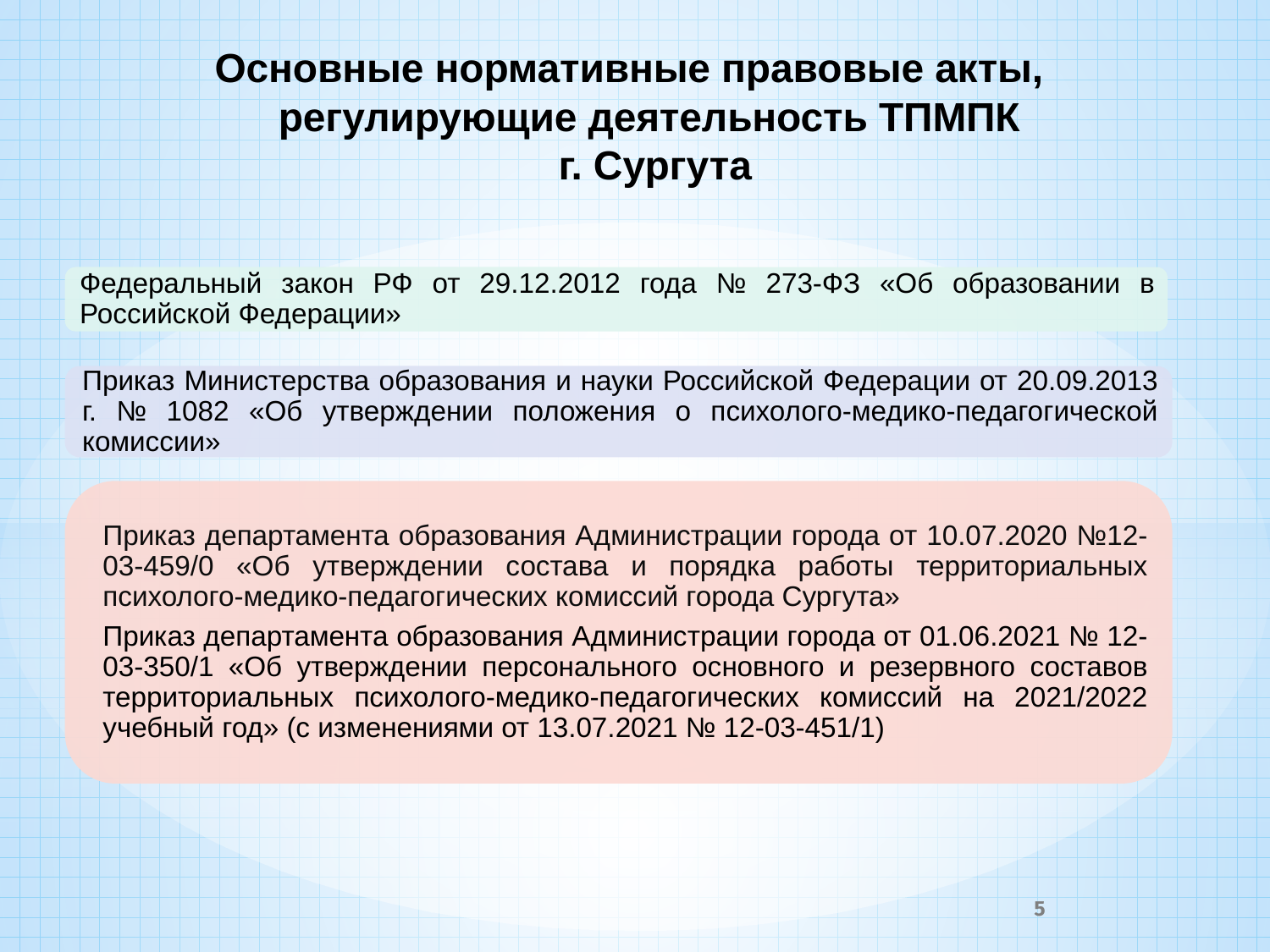

# Основные нормативные правовые акты, регулирующие деятельность ТПМПК г. Сургута
Федеральный закон РФ от 29.12.2012 года № 273-ФЗ «Об образовании в Российской Федерации»
Приказ Министерства образования и науки Российской Федерации от 20.09.2013 г. № 1082 «Об утверждении положения о психолого-медико-педагогической комиссии»
Приказ департамента образования Администрации города от 10.07.2020 №12-03-459/0 «Об утверждении состава и порядка работы территориальных психолого-медико-педагогических комиссий города Сургута»
Приказ департамента образования Администрации города от 01.06.2021 № 12-03-350/1 «Об утверждении персонального основного и резервного составов территориальных психолого-медико-педагогических комиссий на 2021/2022 учебный год» (с изменениями от 13.07.2021 № 12-03-451/1)
5